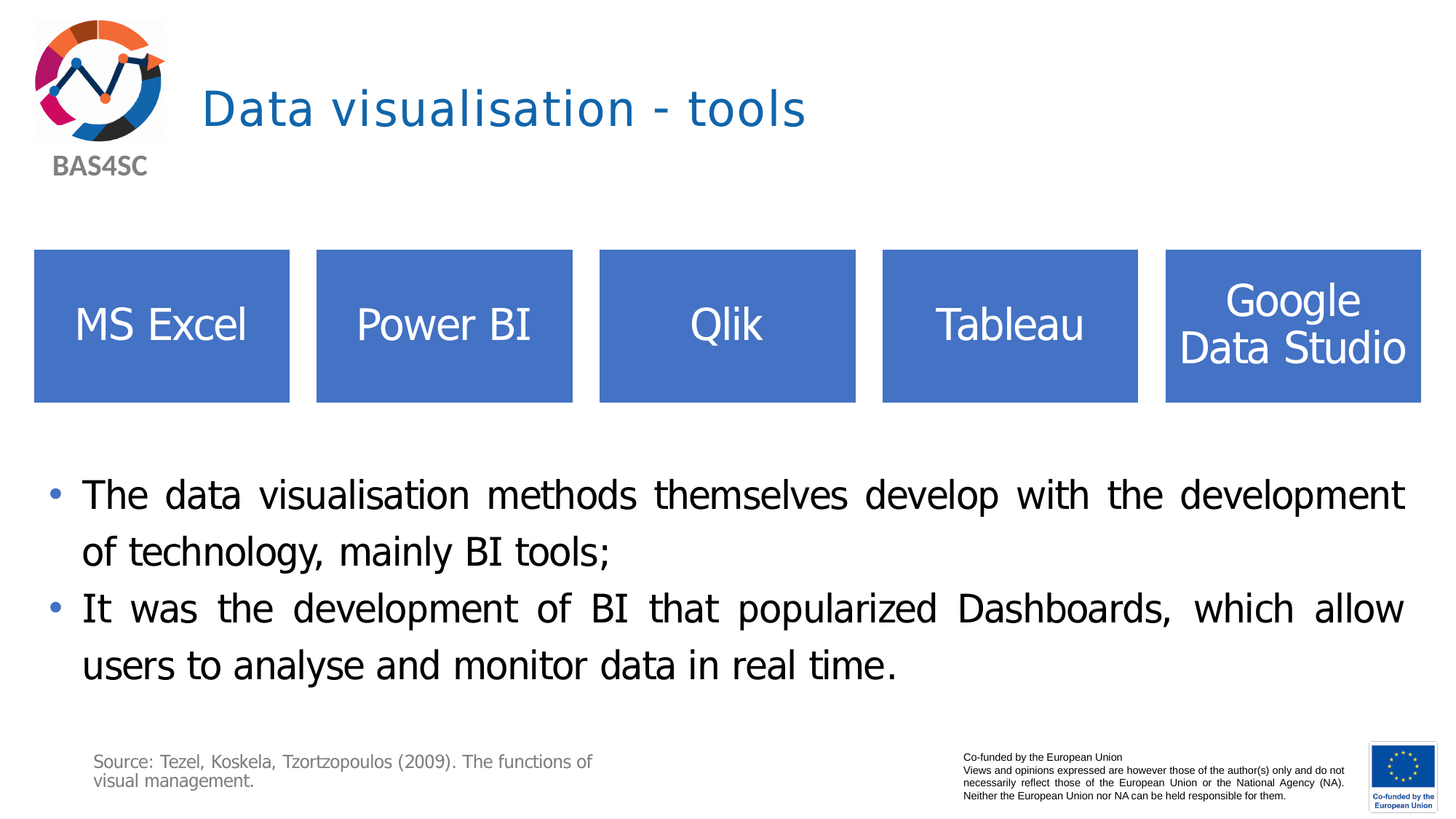

# Data visualisation - tools
MS Excel
Power BI
Qlik
Tableau
Google Data Studio
The data visualisation methods themselves develop with the development of technology, mainly BI tools;
It was the development of BI that popularized Dashboards, which allow users to analyse and monitor data in real time.
Source: Tezel, Koskela, Tzortzopoulos (2009). The functions of visual management.